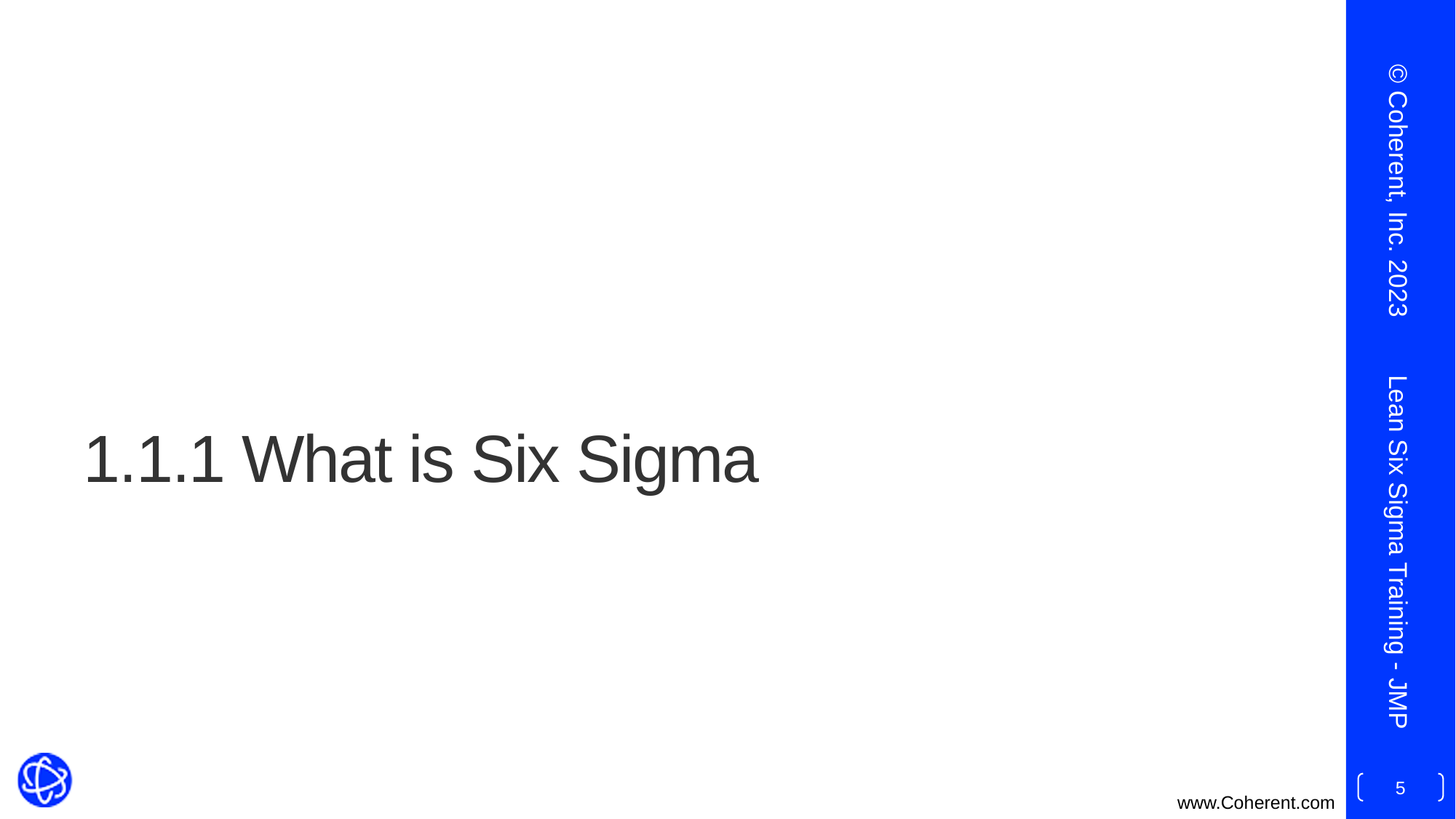

© Coherent, Inc. 2023
# 1.1.1 What is Six Sigma
Lean Six Sigma Training - JMP
5